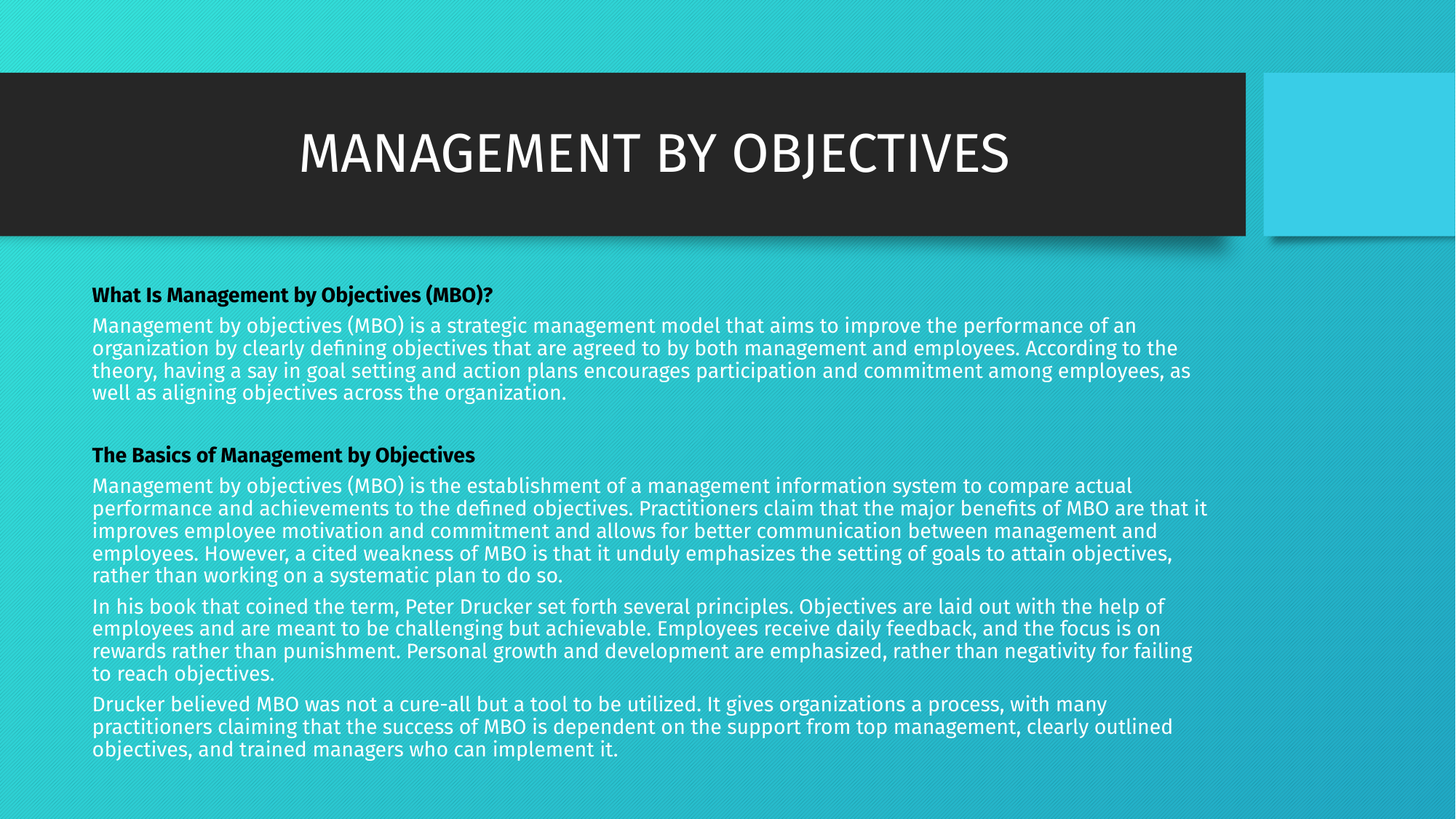

# MANAGEMENT BY OBJECTIVES
What Is Management by Objectives (MBO)?
Management by objectives (MBO) is a strategic management model that aims to improve the performance of an organization by clearly defining objectives that are agreed to by both management and employees. According to the theory, having a say in goal setting and action plans encourages participation and commitment among employees, as well as aligning objectives across the organization.

The Basics of Management by Objectives
Management by objectives (MBO) is the establishment of a management information system to compare actual performance and achievements to the defined objectives. Practitioners claim that the major benefits of MBO are that it improves employee motivation and commitment and allows for better communication between management and employees. However, a cited weakness of MBO is that it unduly emphasizes the setting of goals to attain objectives, rather than working on a systematic plan to do so.
In his book that coined the term, Peter Drucker set forth several principles. Objectives are laid out with the help of employees and are meant to be challenging but achievable. Employees receive daily feedback, and the focus is on rewards rather than punishment. Personal growth and development are emphasized, rather than negativity for failing to reach objectives.
Drucker believed MBO was not a cure-all but a tool to be utilized. It gives organizations a process, with many practitioners claiming that the success of MBO is dependent on the support from top management, clearly outlined objectives, and trained managers who can implement it.